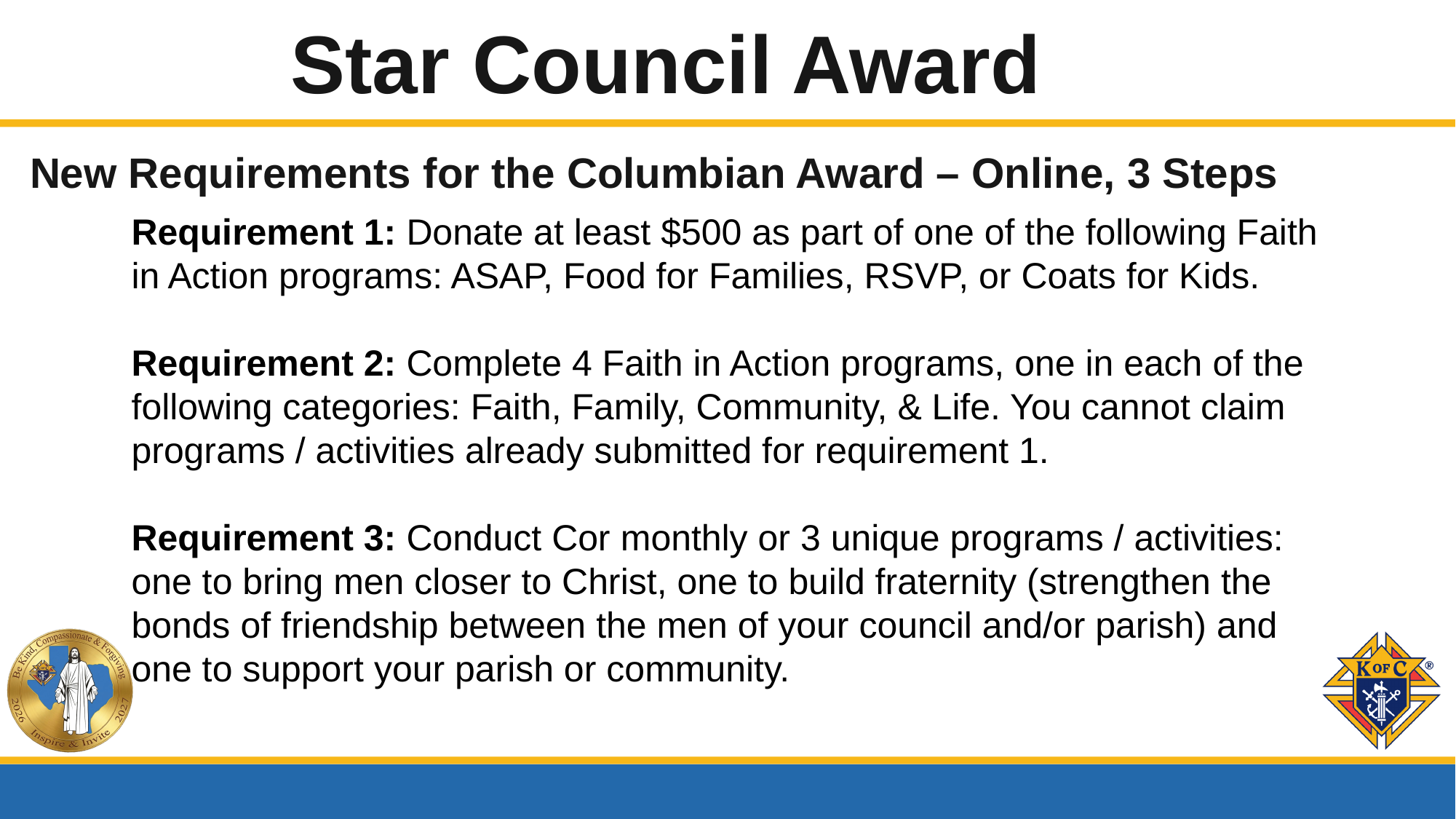

Star Council Award
New Requirements for the Columbian Award – Online, 3 Steps
Requirement 1: Donate at least $500 as part of one of the following Faith in Action programs: ASAP, Food for Families, RSVP, or Coats for Kids.

Requirement 2: Complete 4 Faith in Action programs, one in each of the following categories: Faith, Family, Community, & Life. You cannot claim programs / activities already submitted for requirement 1.

Requirement 3: Conduct Cor monthly or 3 unique programs / activities: one to bring men closer to Christ, one to build fraternity (strengthen the bonds of friendship between the men of your council and/or parish) and one to support your parish or community.